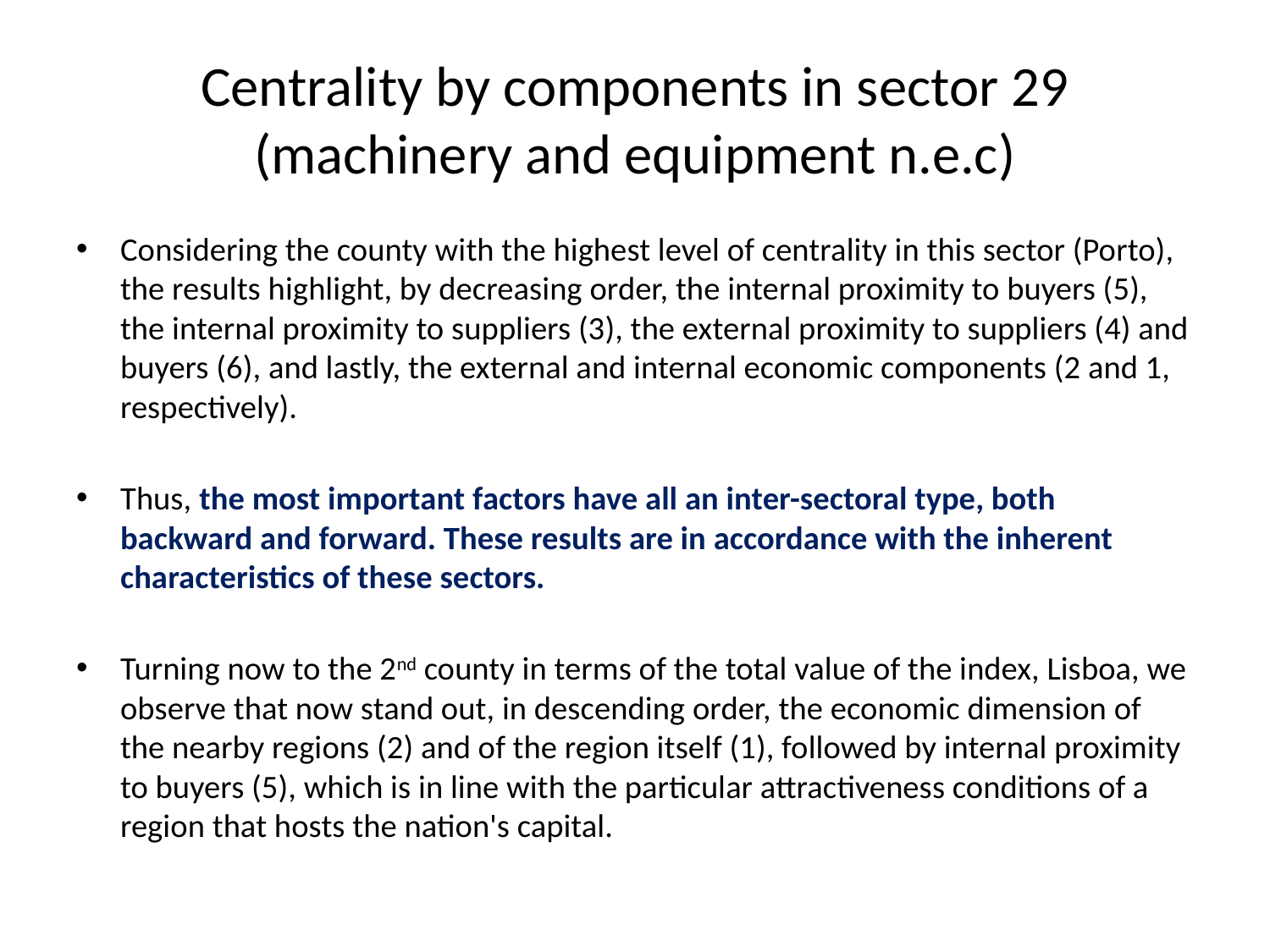

# Centrality by components in sector 29 (machinery and equipment n.e.c)
Considering the county with the highest level of centrality in this sector (Porto), the results highlight, by decreasing order, the internal proximity to buyers (5), the internal proximity to suppliers (3), the external proximity to suppliers (4) and buyers (6), and lastly, the external and internal economic components (2 and 1, respectively).

Thus, the most important factors have all an inter-sectoral type, both backward and forward. These results are in accordance with the inherent characteristics of these sectors.

Turning now to the 2nd county in terms of the total value of the index, Lisboa, we observe that now stand out, in descending order, the economic dimension of the nearby regions (2) and of the region itself (1), followed by internal proximity to buyers (5), which is in line with the particular attractiveness conditions of a region that hosts the nation's capital.